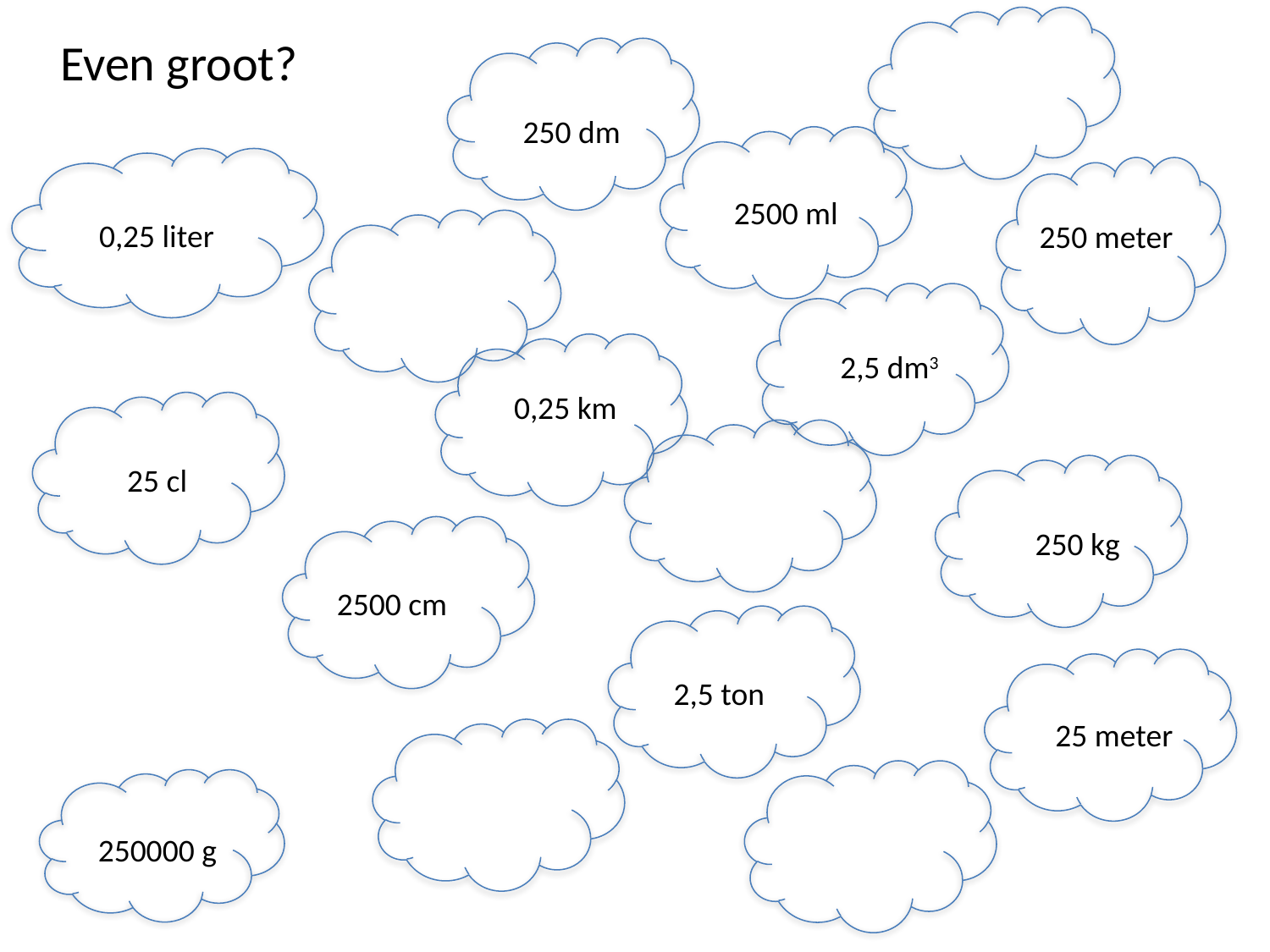

Even groot?

250 dm

2500 ml
0,25 liter

250 meter

2,5 dm3
0,25 km

25 cl

250 kg
2500 cm

2,5 ton
25 meter

250000 g